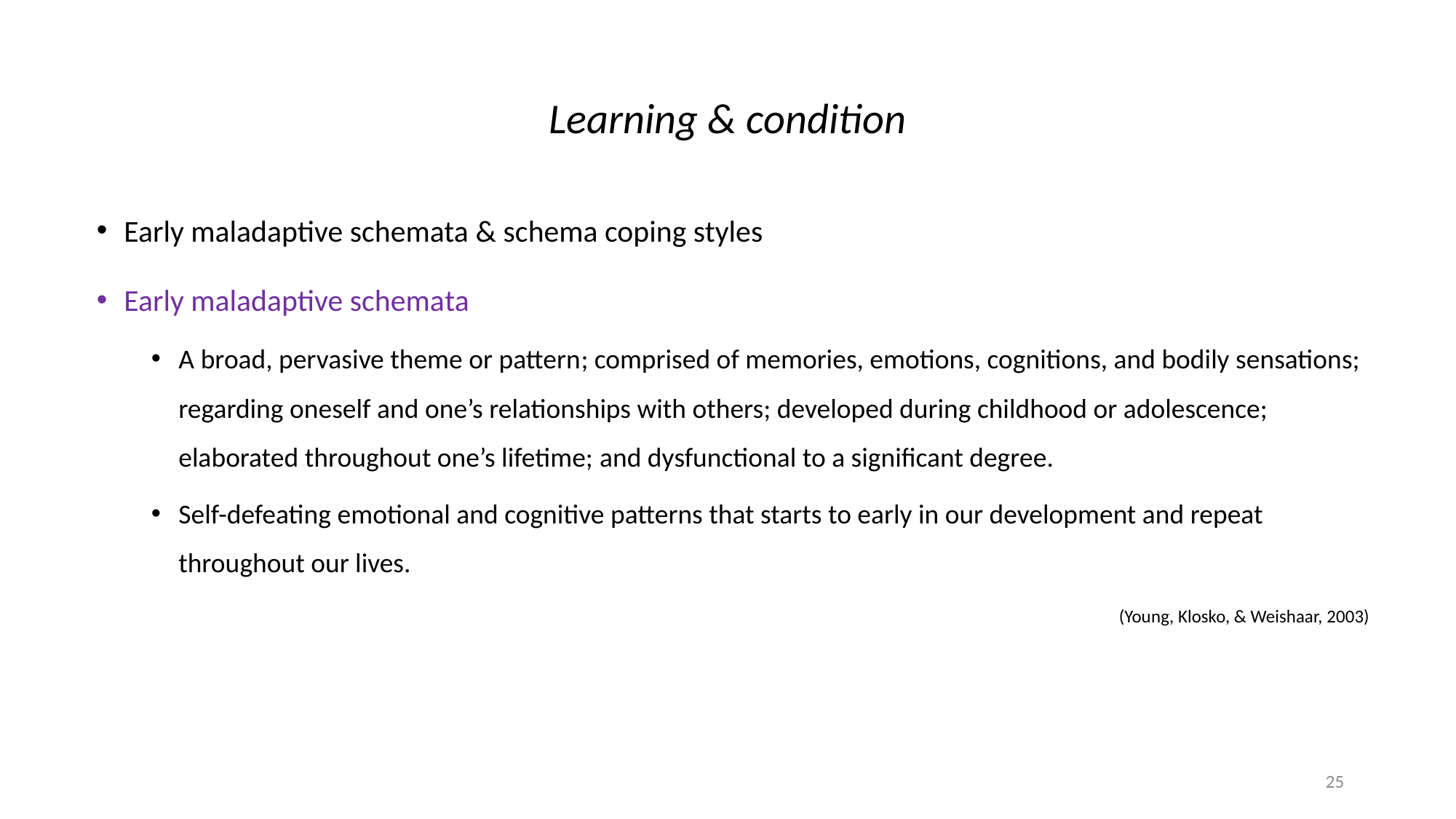

# Learning & condition
Early maladaptive schemata & schema coping styles
Early maladaptive schemata
A broad, pervasive theme or pattern; comprised of memories, emotions, cognitions, and bodily sensations; regarding oneself and one’s relationships with others; developed during childhood or adolescence; elaborated throughout one’s lifetime; and dysfunctional to a significant degree.
Self-defeating emotional and cognitive patterns that starts to early in our development and repeat throughout our lives.
(Young, Klosko, & Weishaar, 2003)

25